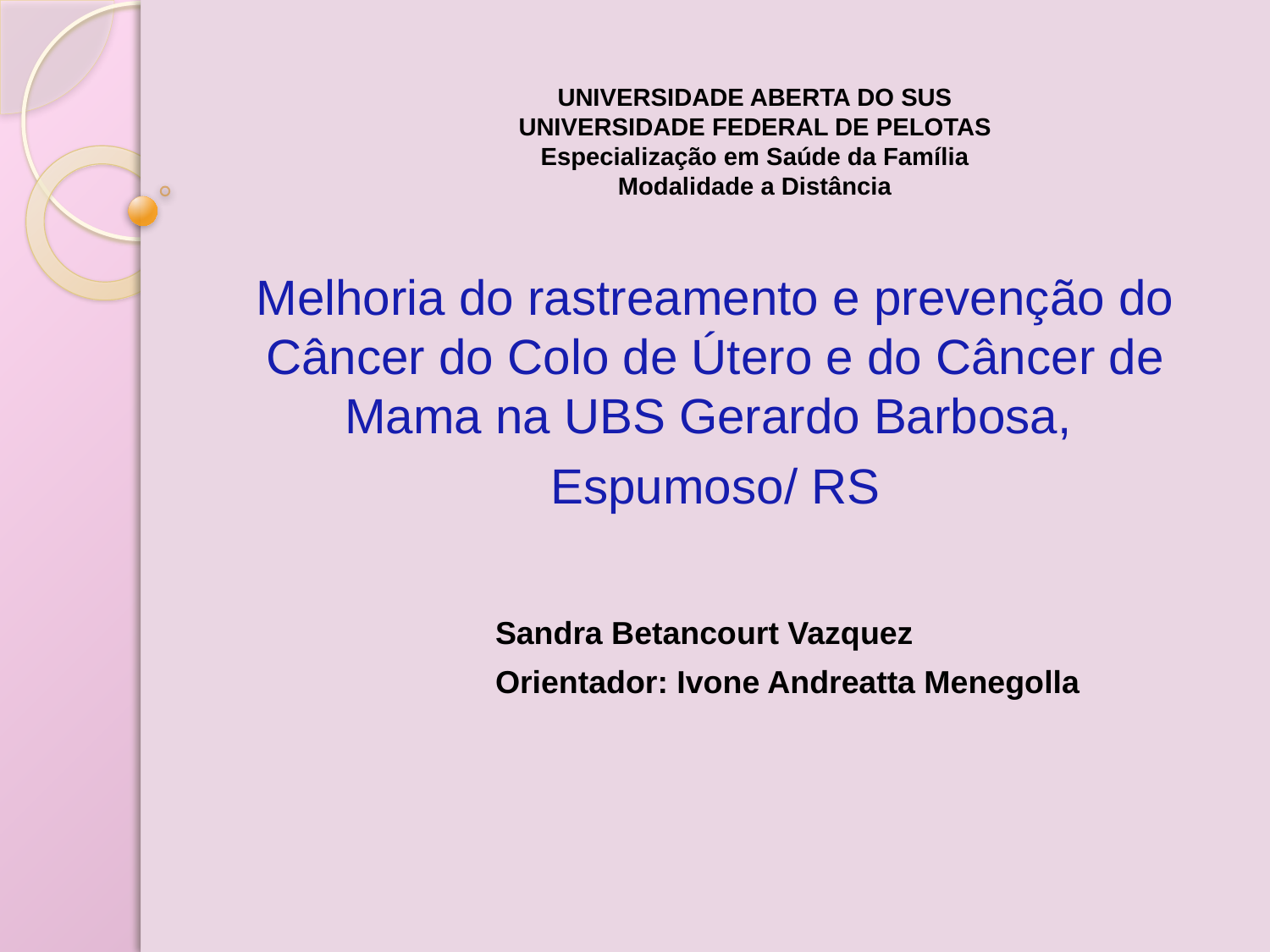

# UNIVERSIDADE ABERTA DO SUS UNIVERSIDADE FEDERAL DE PELOTAS Especialização em Saúde da Família Modalidade a Distância
Melhoria do rastreamento e prevenção do Câncer do Colo de Útero e do Câncer de Mama na UBS Gerardo Barbosa,
Espumoso/ RS

		Sandra Betancourt Vazquez
		Orientador: Ivone Andreatta Menegolla